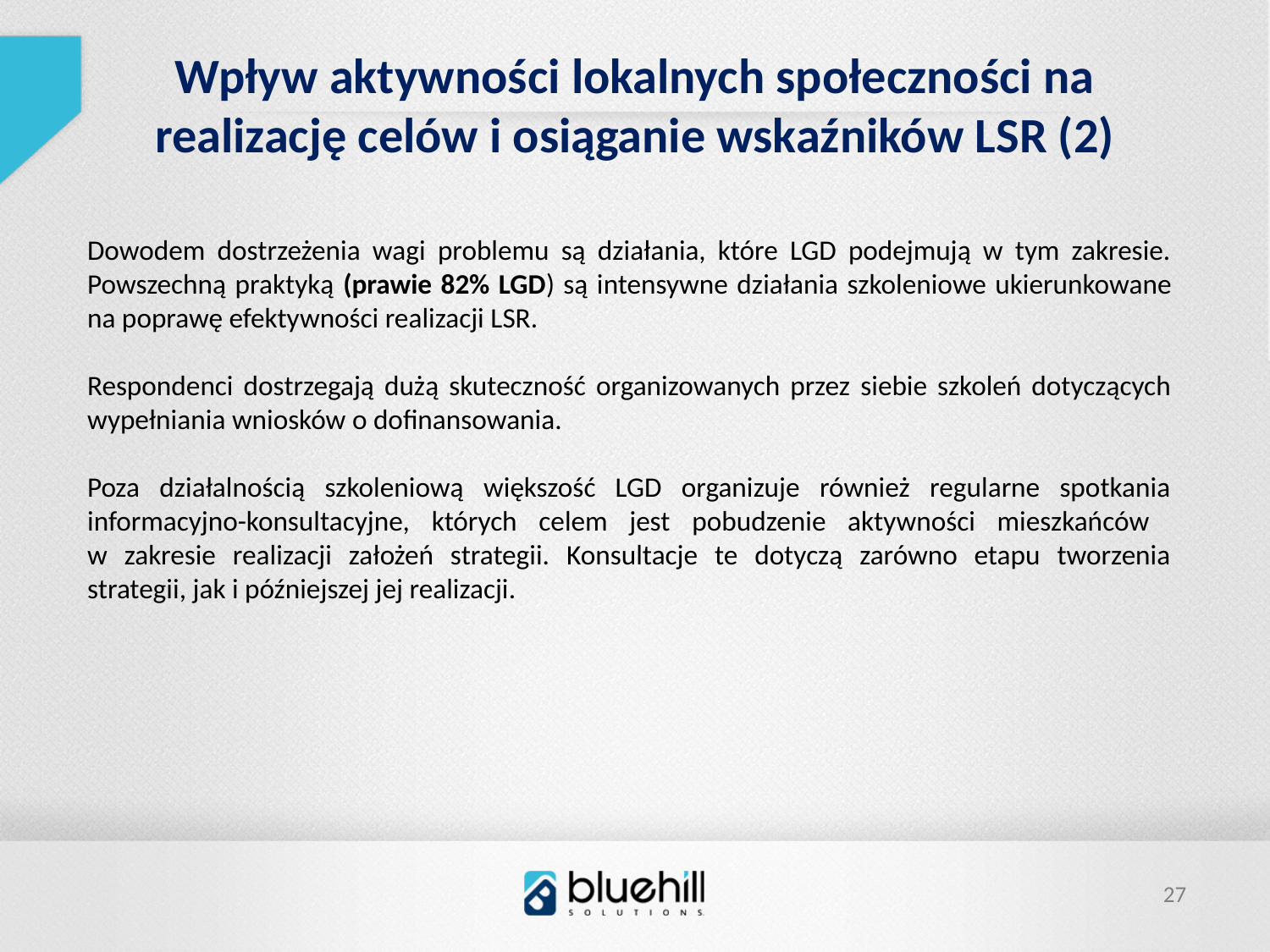

Wpływ aktywności lokalnych społeczności na realizację celów i osiąganie wskaźników LSR (2)
Dowodem dostrzeżenia wagi problemu są działania, które LGD podejmują w tym zakresie. Powszechną praktyką (prawie 82% LGD) są intensywne działania szkoleniowe ukierunkowane na poprawę efektywności realizacji LSR.

Respondenci dostrzegają dużą skuteczność organizowanych przez siebie szkoleń dotyczących wypełniania wniosków o dofinansowania.

Poza działalnością szkoleniową większość LGD organizuje również regularne spotkania informacyjno-konsultacyjne, których celem jest pobudzenie aktywności mieszkańców
w zakresie realizacji założeń strategii. Konsultacje te dotyczą zarówno etapu tworzenia strategii, jak i późniejszej jej realizacji.